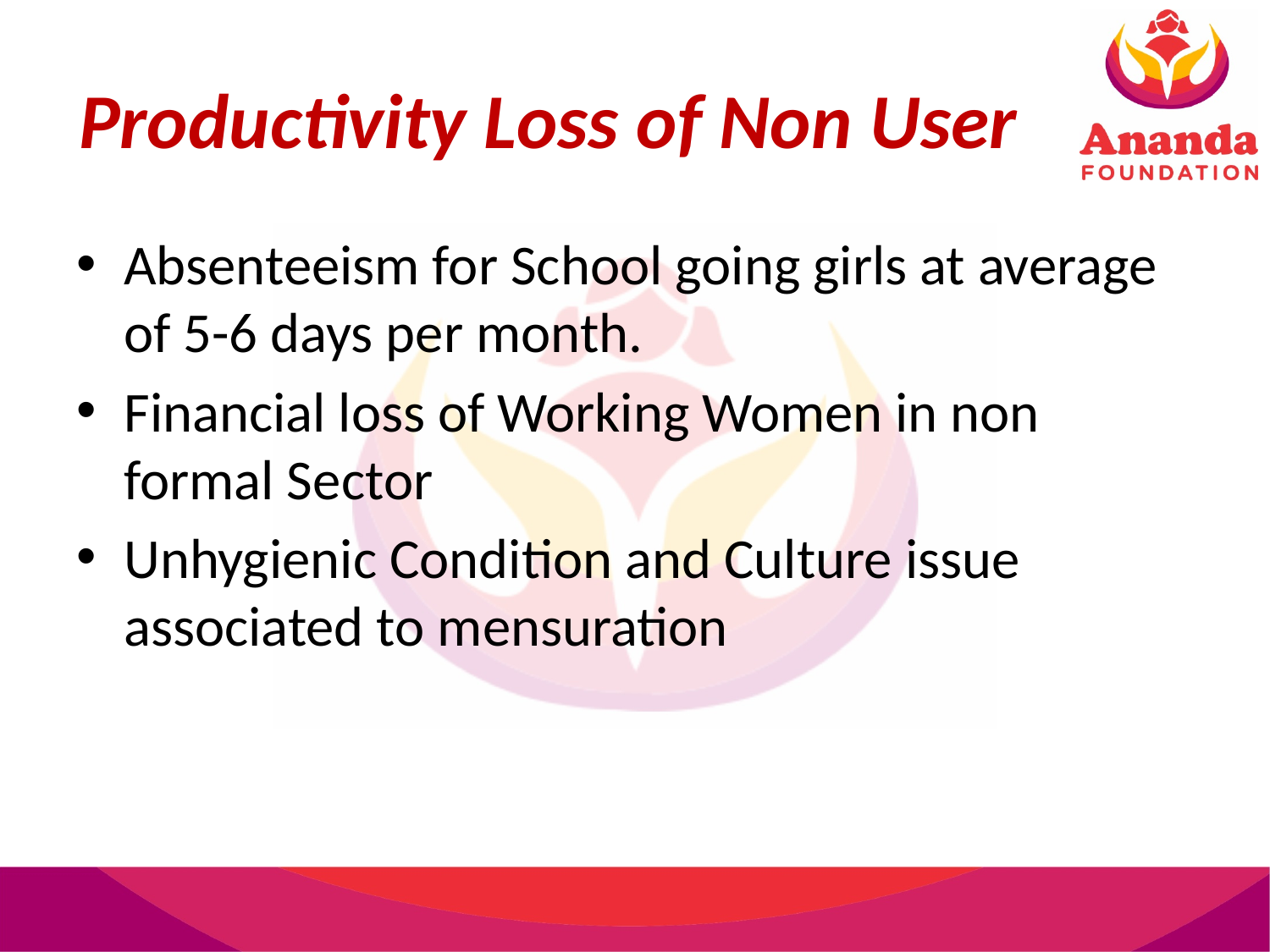

# Productivity Loss of Non User
Absenteeism for School going girls at average of 5-6 days per month.
Financial loss of Working Women in non formal Sector
Unhygienic Condition and Culture issue associated to mensuration